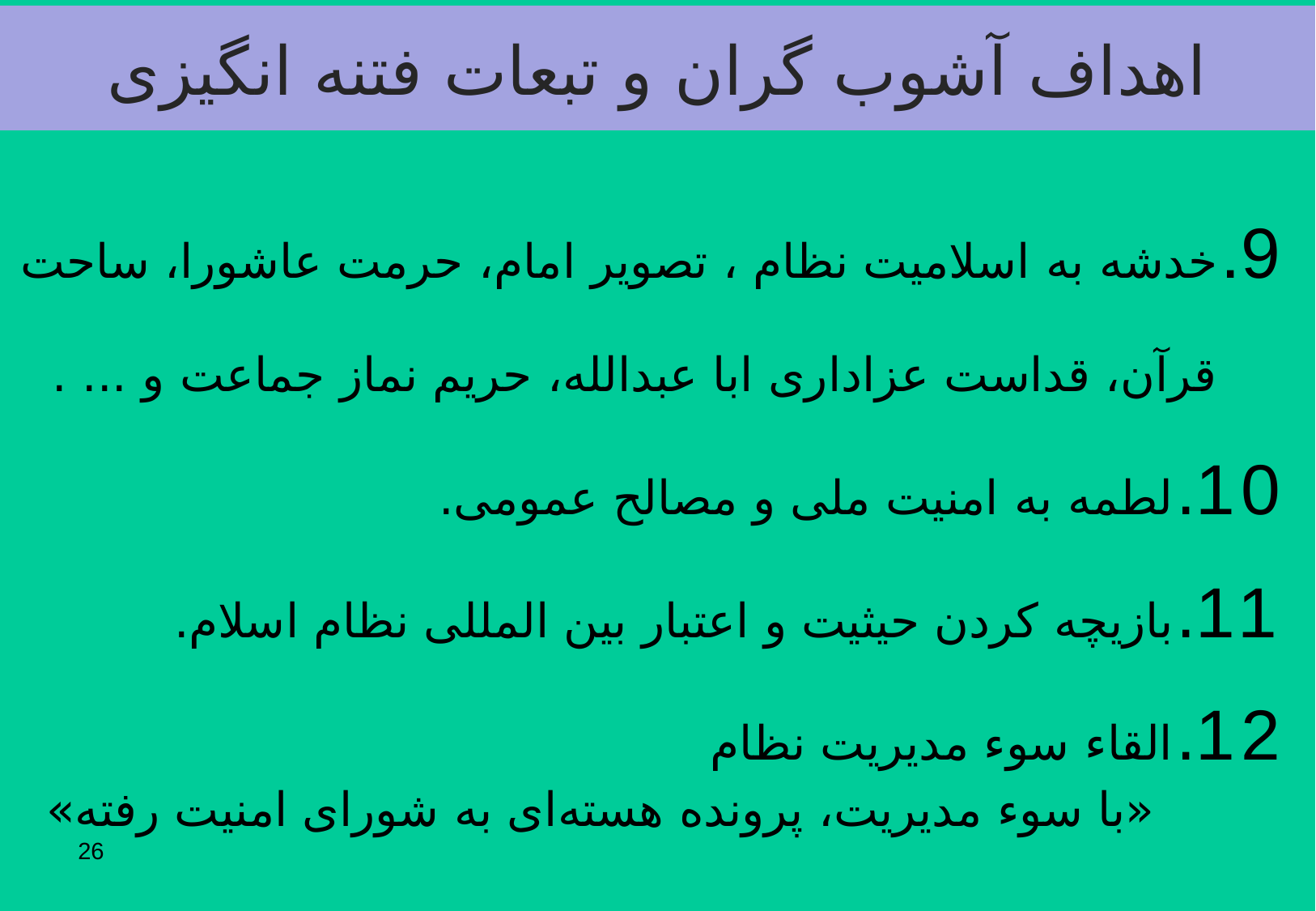

اهداف آشوب گران و تبعات فتنه انگیزی
خدشه به اسلامیت نظام ، تصویر امام، حرمت عاشورا، ساحت قرآن، قداست عزاداری ابا عبدالله، حریم نماز جماعت و ... .
لطمه به امنیت ملی و مصالح عمومی.
بازیچه کردن حیثیت و اعتبار بین المللی نظام اسلام.
القاء سوء مدیریت نظام
       «با سوء مدیریت، پرونده هسته‌ای به شورای امنیت رفته»

26